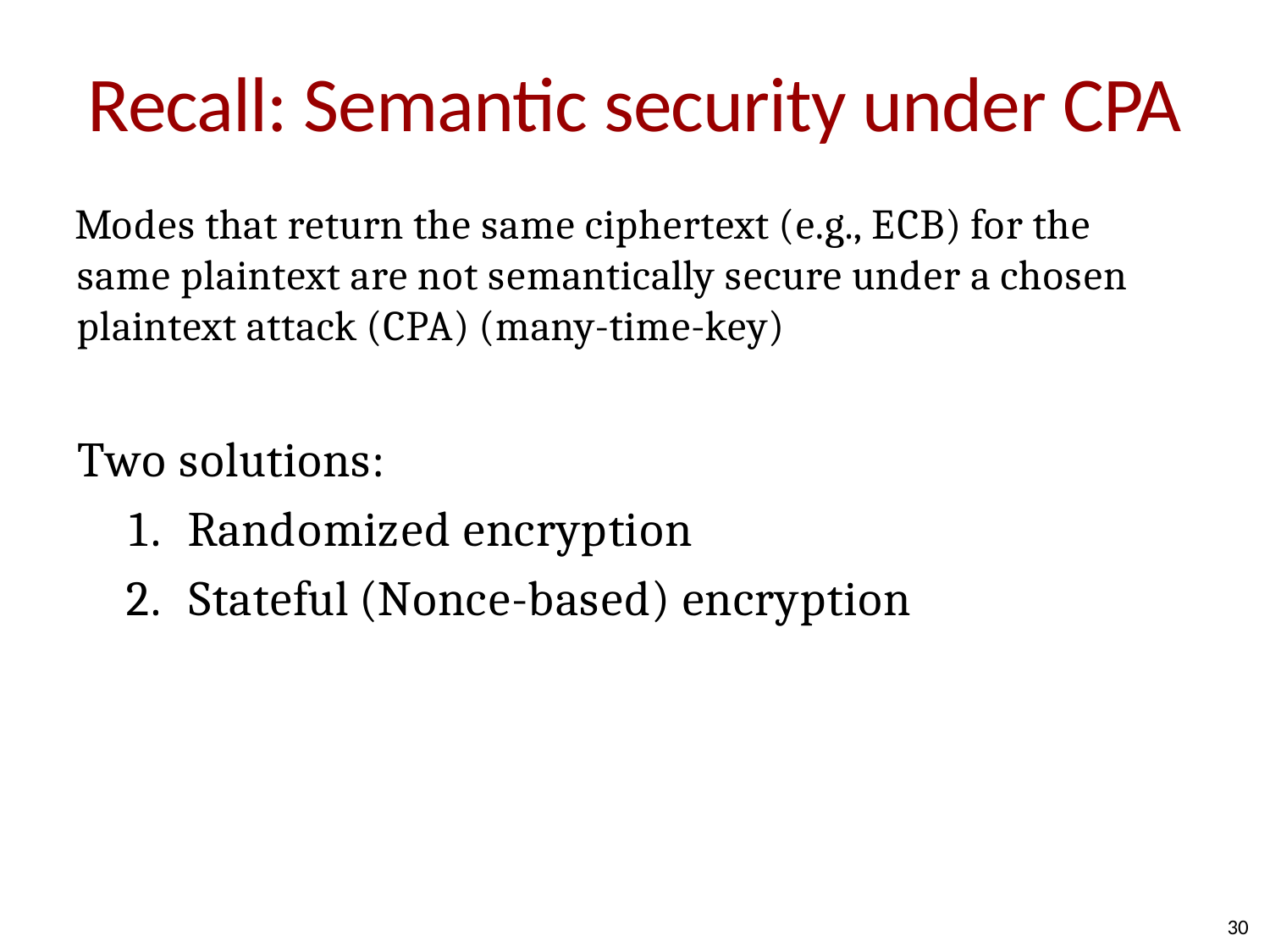

# Recall: Semantic security under CPA
Modes that return the same ciphertext (e.g., ECB) for the same plaintext are not semantically secure under a chosen plaintext attack (CPA) (many-time-key)

Two solutions:
Randomized encryption
Stateful (Nonce-based) encryption

30